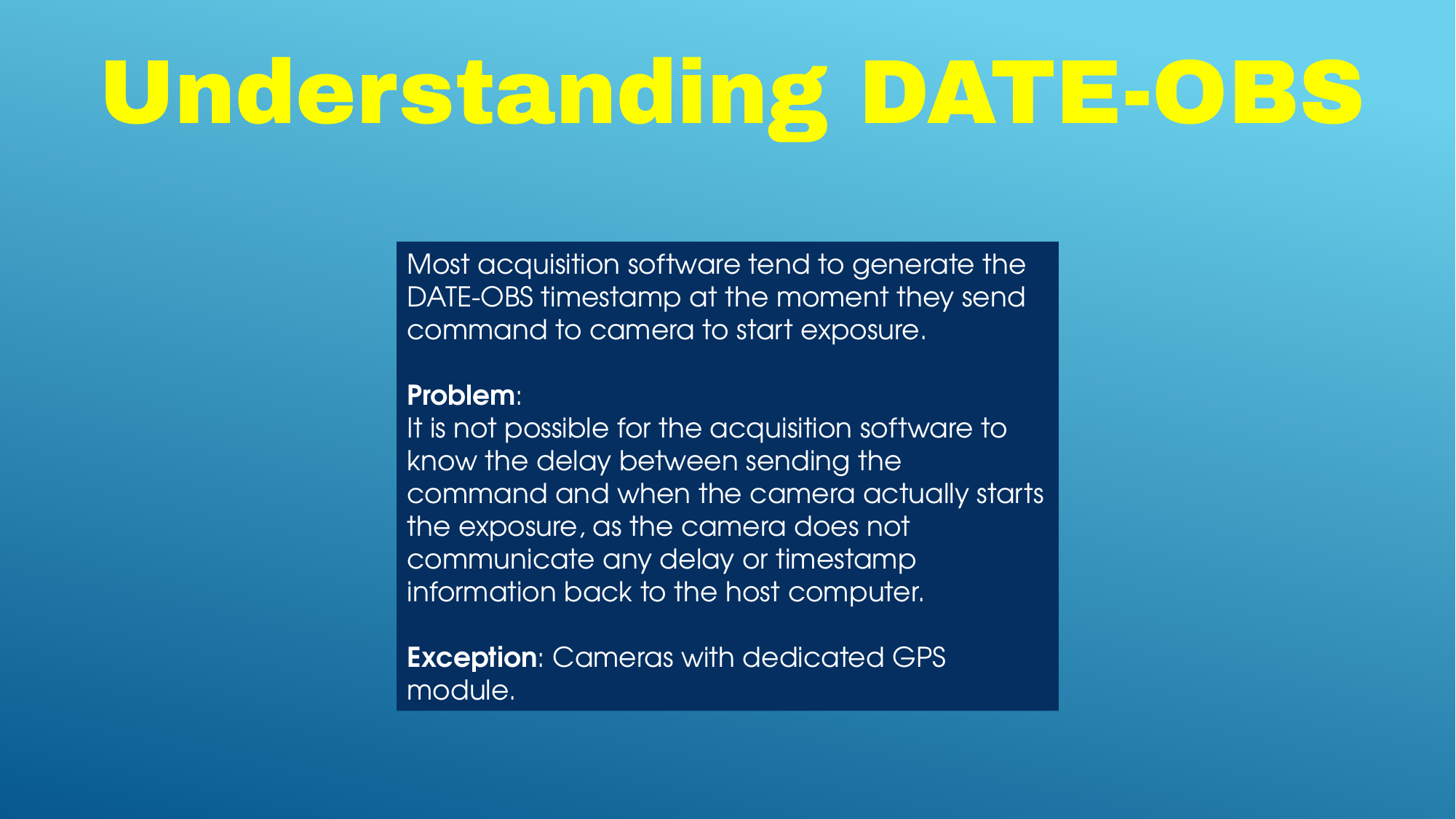

Understanding DATE-OBS
Most acquisition software tend to generate the DATE-OBS timestamp at the moment they send command to camera to start exposure.

Problem:
It is not possible for the acquisition software to know the delay between sending the command and when the camera actually starts the exposure, as the camera does not communicate any delay or timestamp information back to the host computer.

Exception: Cameras with dedicated GPS module.